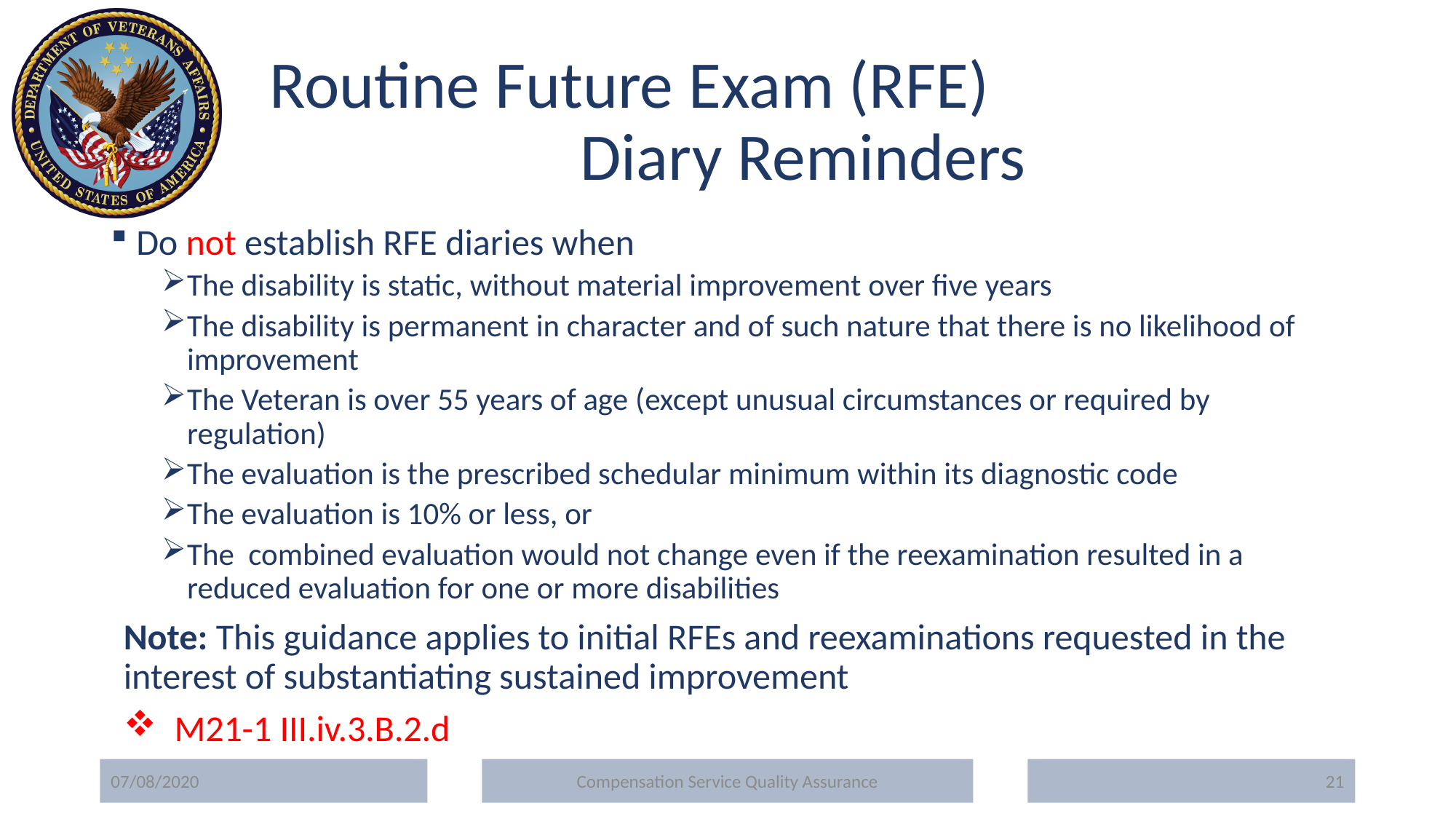

# Routine Future Exam (RFE)                        Diary Reminders
Do not establish RFE diaries when
The disability is static, without material improvement over five years
The disability is permanent in character and of such nature that there is no likelihood of improvement
The Veteran is over 55 years of age (except unusual circumstances or required by regulation)
The evaluation is the prescribed schedular minimum within its diagnostic code
The evaluation is 10% or less, or
The  combined evaluation would not change even if the reexamination resulted in a reduced evaluation for one or more disabilities
Note: This guidance applies to initial RFEs and reexaminations requested in the interest of substantiating sustained improvement
M21-1 III.iv.3.B.2.d
07/08/2020
Compensation Service Quality Assurance
21